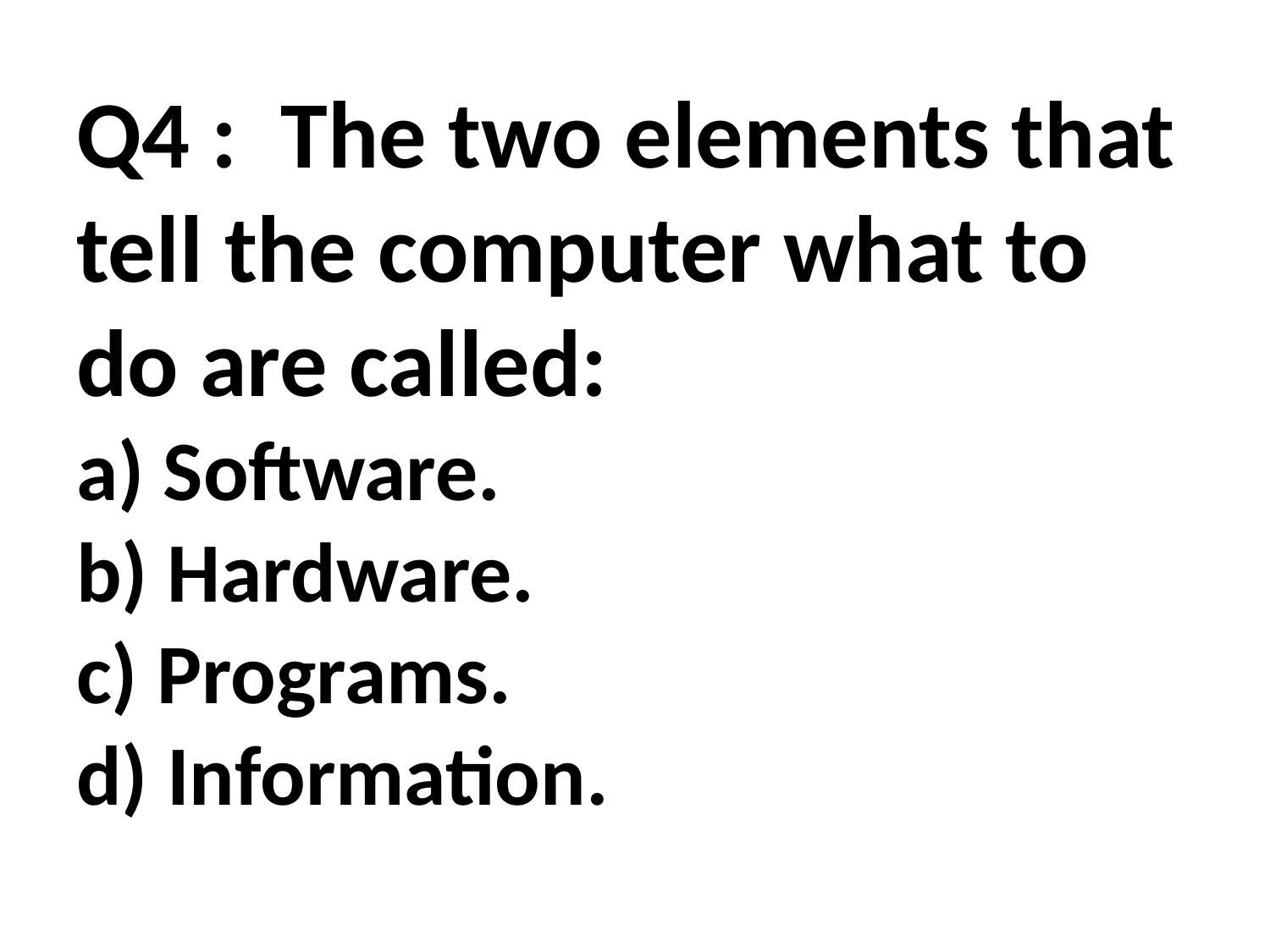

# Q4 :  The two elements that tell the computer what to do are called: a) Software. b) Hardware. c) Programs. d) Information.